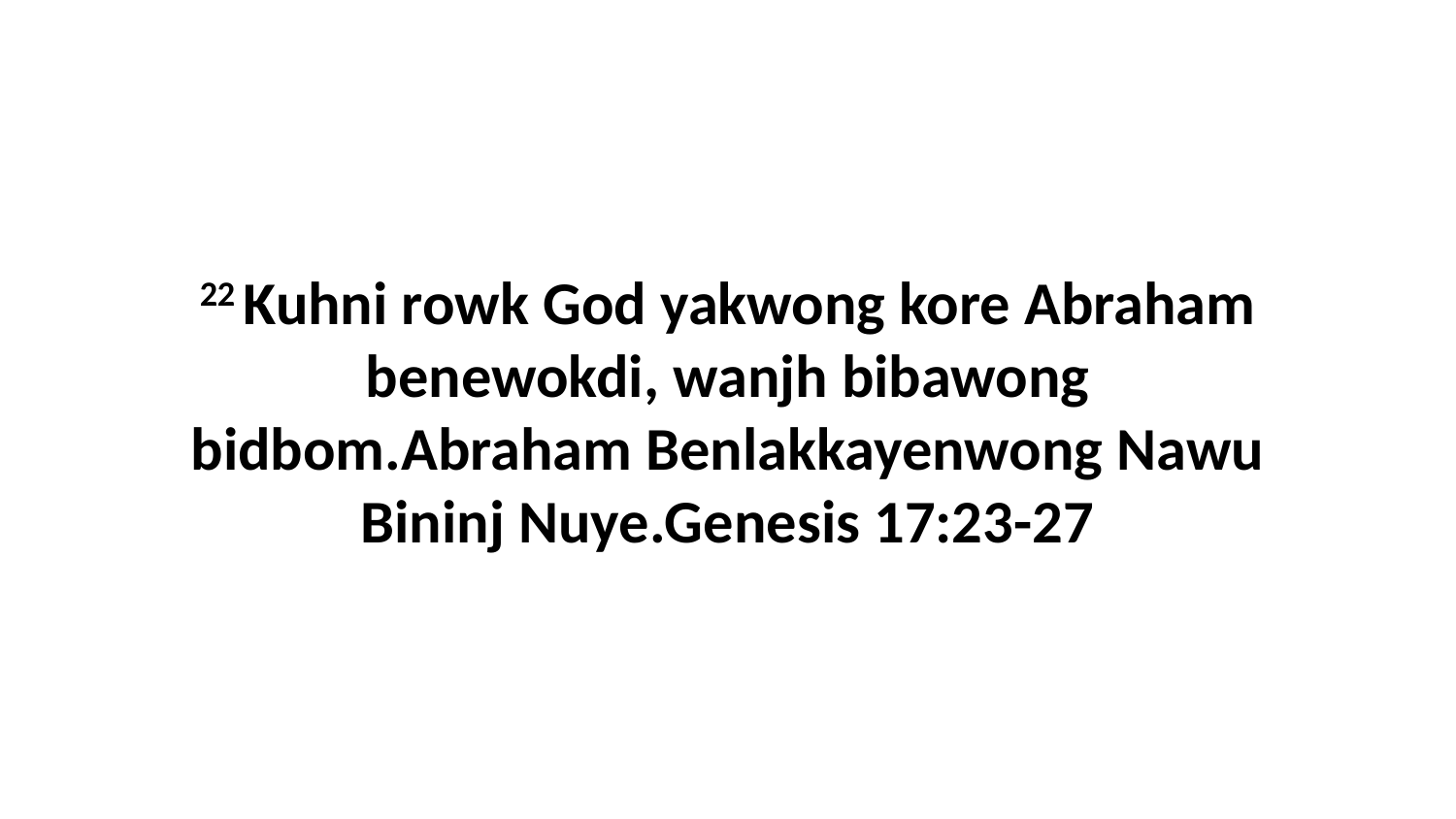

22 Kuhni rowk God yakwong kore Abraham benewokdi, wanjh bibawong bidbom.Abraham Benlakkayenwong Nawu Bininj Nuye.Genesis 17:23-27